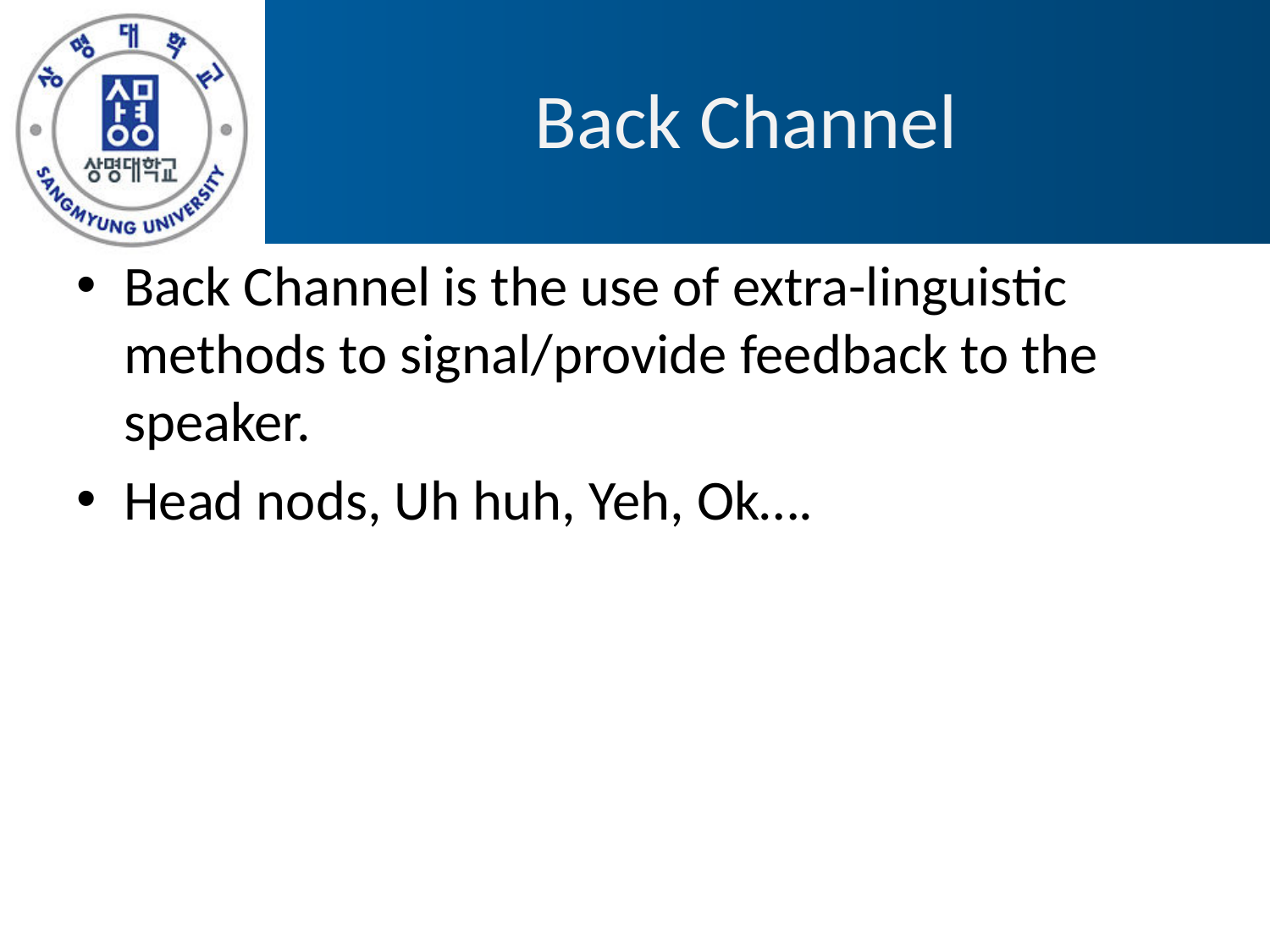

# Back Channel
Back Channel is the use of extra-linguistic methods to signal/provide feedback to the speaker.
Head nods, Uh huh, Yeh, Ok….